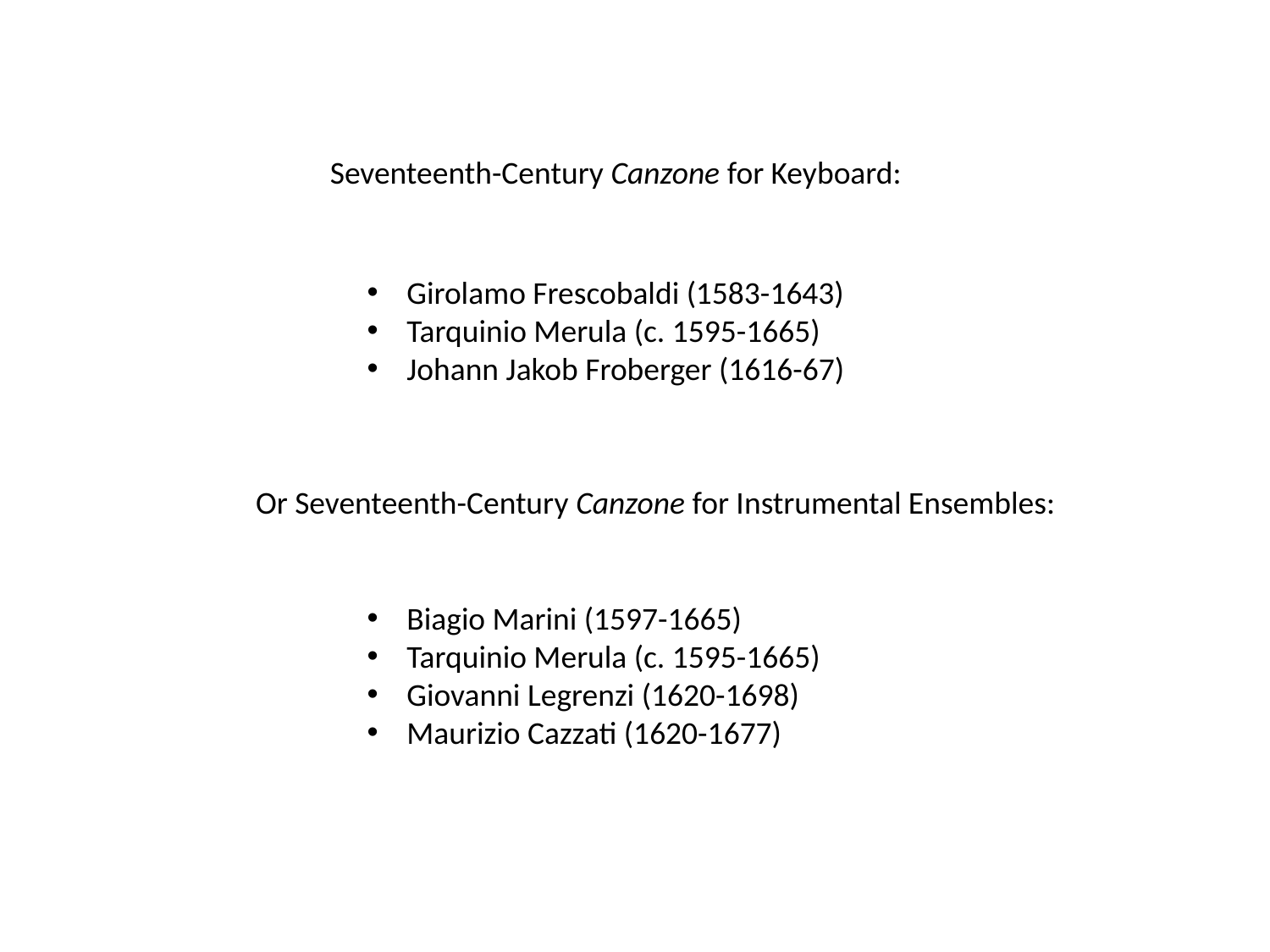

Seventeenth-Century Canzone for Keyboard:
Girolamo Frescobaldi (1583-1643)
Tarquinio Merula (c. 1595-1665)
Johann Jakob Froberger (1616-67)
Or Seventeenth-Century Canzone for Instrumental Ensembles:
Biagio Marini (1597-1665)
Tarquinio Merula (c. 1595-1665)
Giovanni Legrenzi (1620-1698)
Maurizio Cazzati (1620-1677)